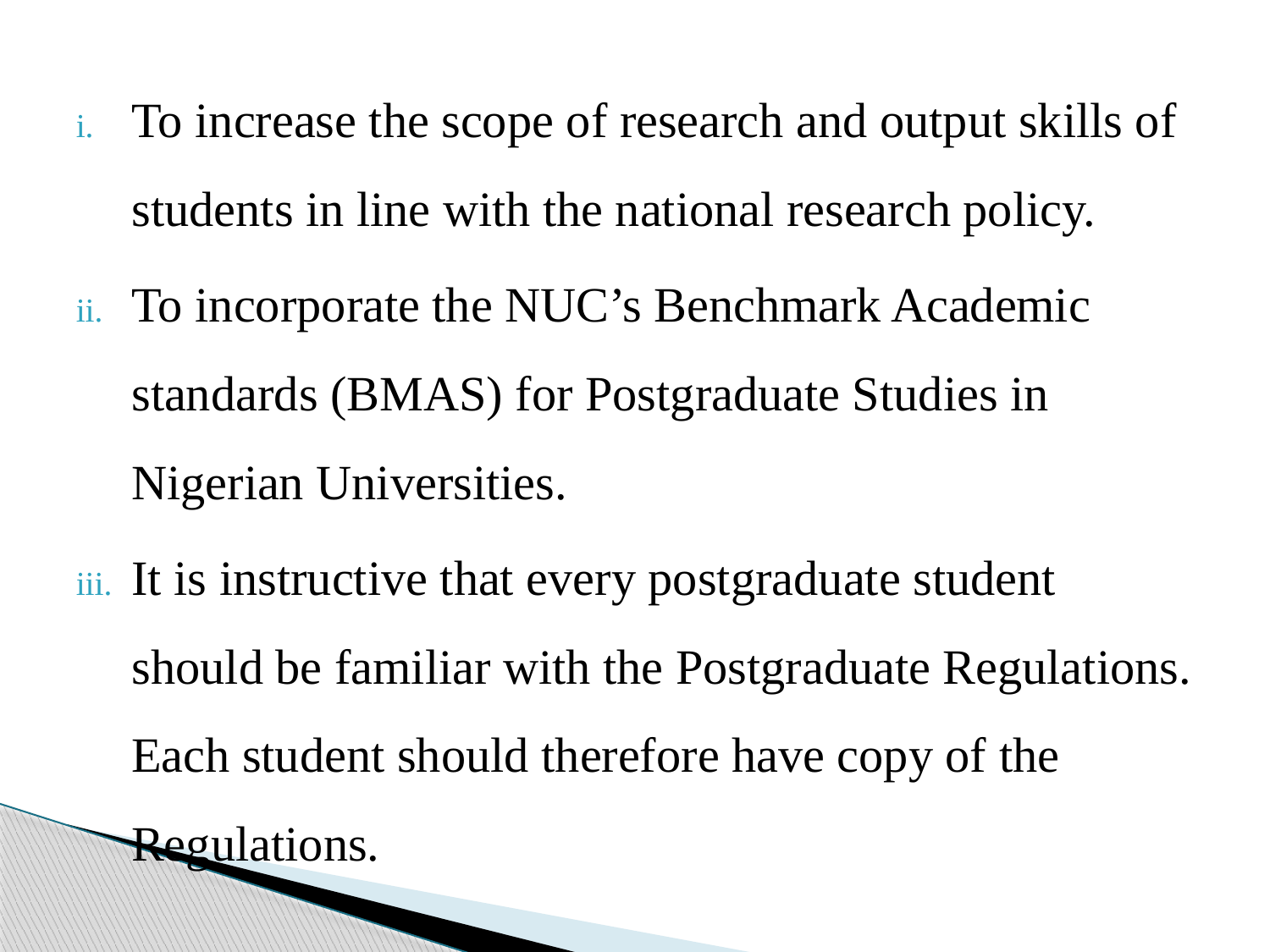

To increase the scope of research and output skills of students in line with the national research policy.
To incorporate the NUC’s Benchmark Academic standards (BMAS) for Postgraduate Studies in Nigerian Universities.
It is instructive that every postgraduate student should be familiar with the Postgraduate Regulations. Each student should therefore have copy of the Regulations.